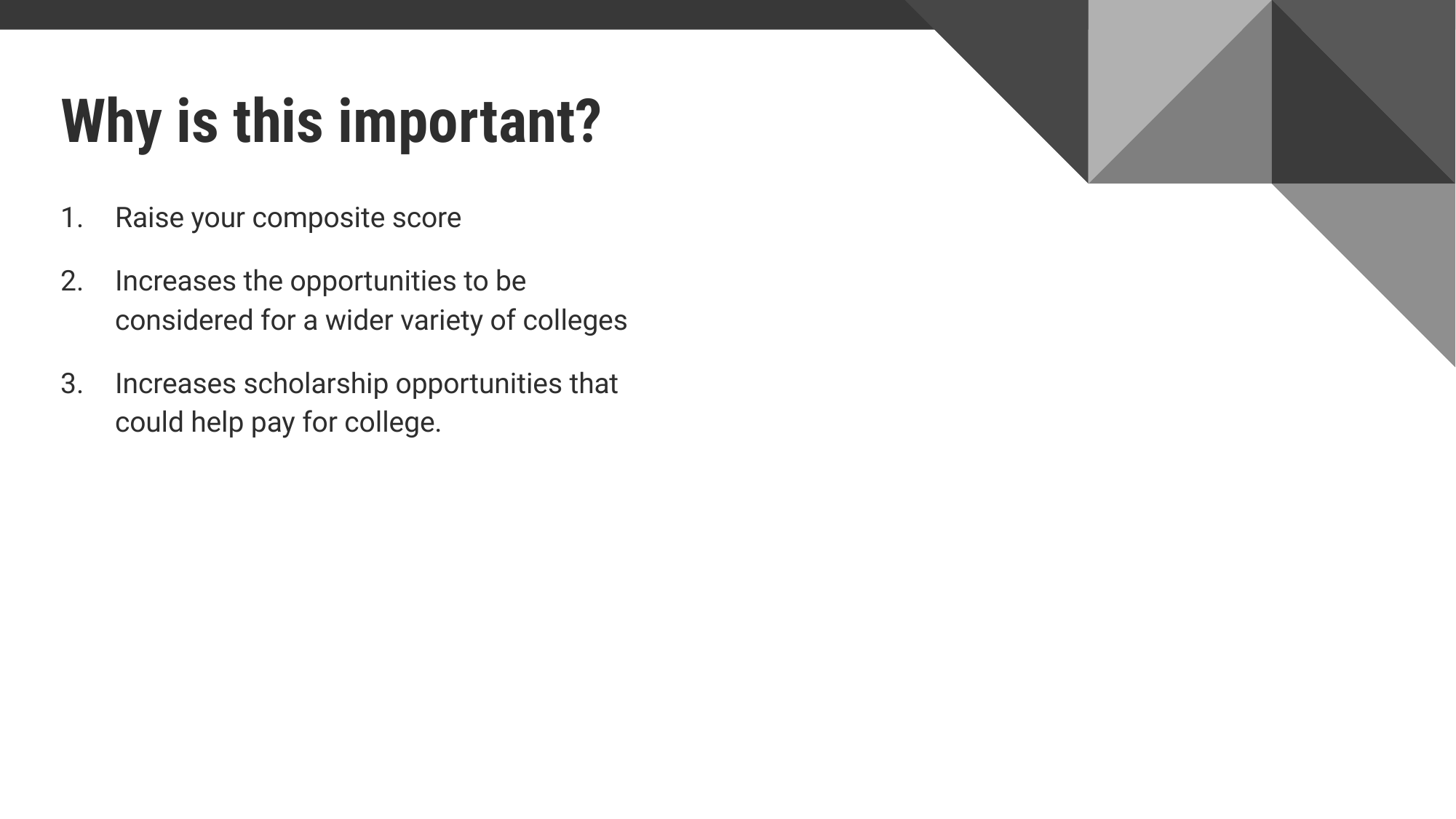

# Why is this important?
Raise your composite score
Increases the opportunities to be considered for a wider variety of colleges
Increases scholarship opportunities that could help pay for college.